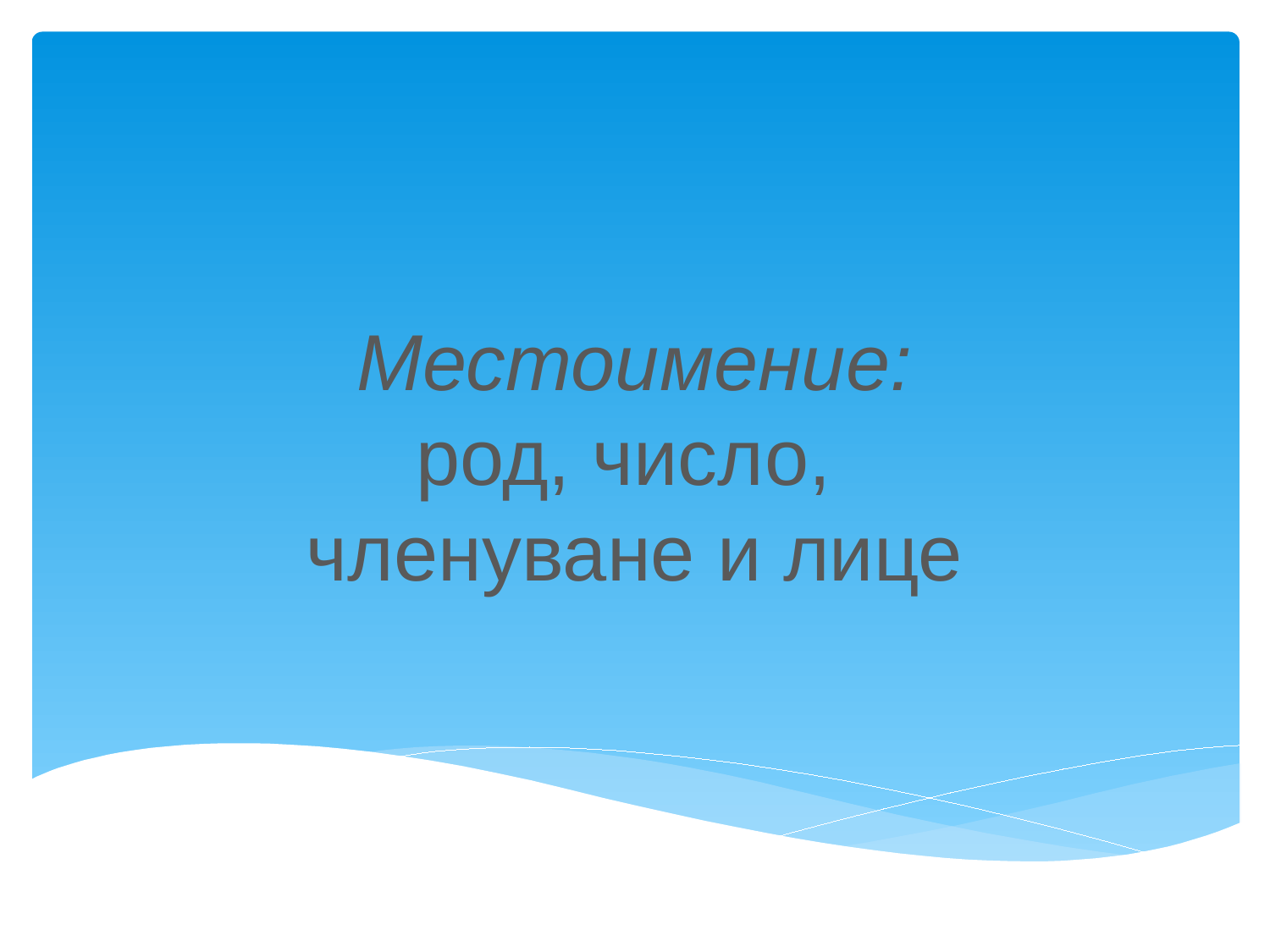

# Местоимение: род, число, членуване и лице